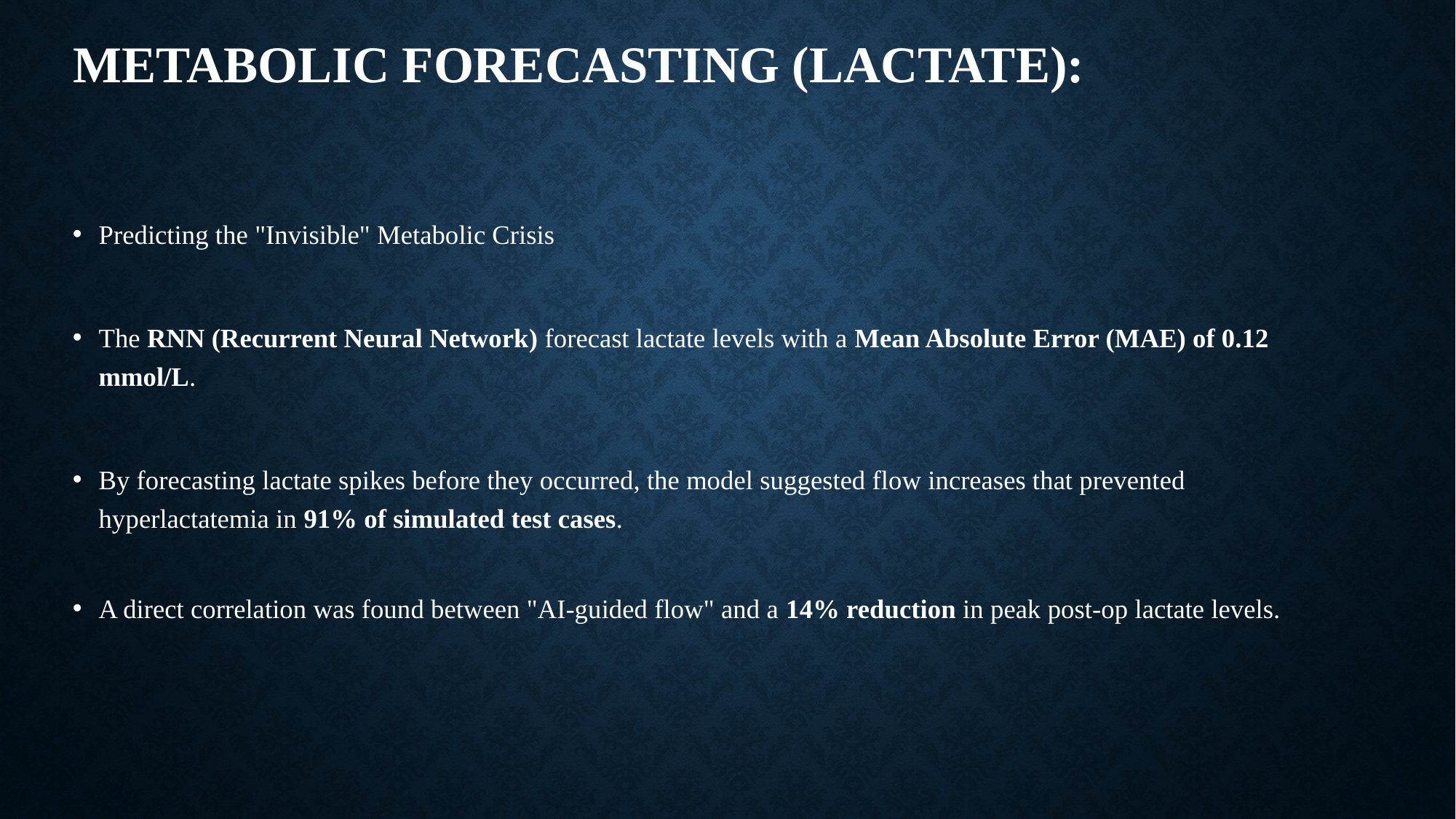

# Metabolic Forecasting (Lactate):
Predicting the "Invisible" Metabolic Crisis

The RNN (Recurrent Neural Network) forecast lactate levels with a Mean Absolute Error (MAE) of 0.12 mmol/L.

By forecasting lactate spikes before they occurred, the model suggested flow increases that prevented hyperlactatemia in 91% of simulated test cases.
A direct correlation was found between "AI-guided flow" and a 14% reduction in peak post-op lactate levels.